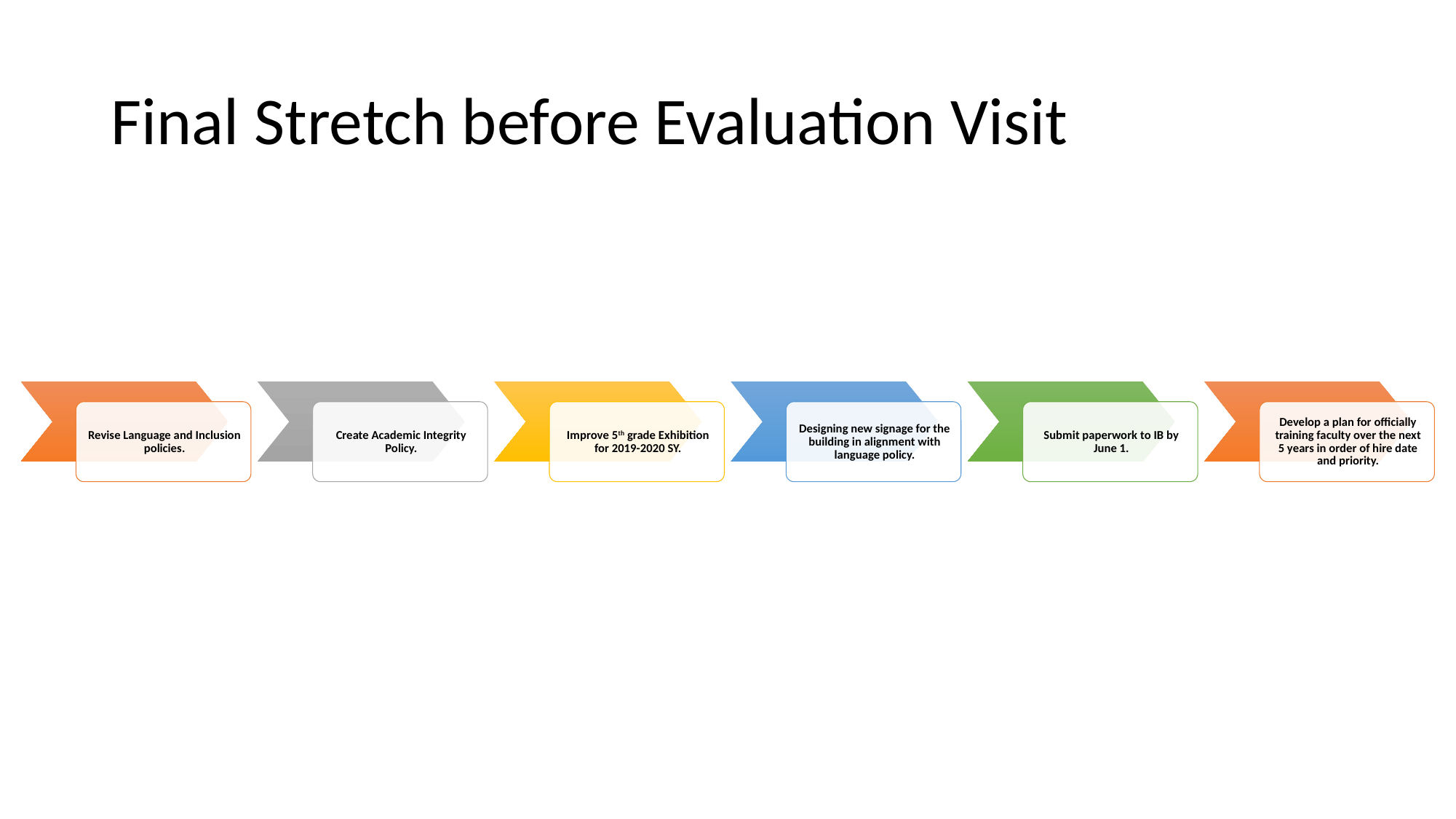

# Final Stretch before Evaluation Visit
Revise Language and Inclusion policies.
Create Academic Integrity Policy.
Improve 5th grade Exhibition for 2019-2020 SY.
Designing new signage for the building in alignment with language policy.
Submit paperwork to IB by June 1.
Develop a plan for officially training faculty over the next 5 years in order of hire date and priority.